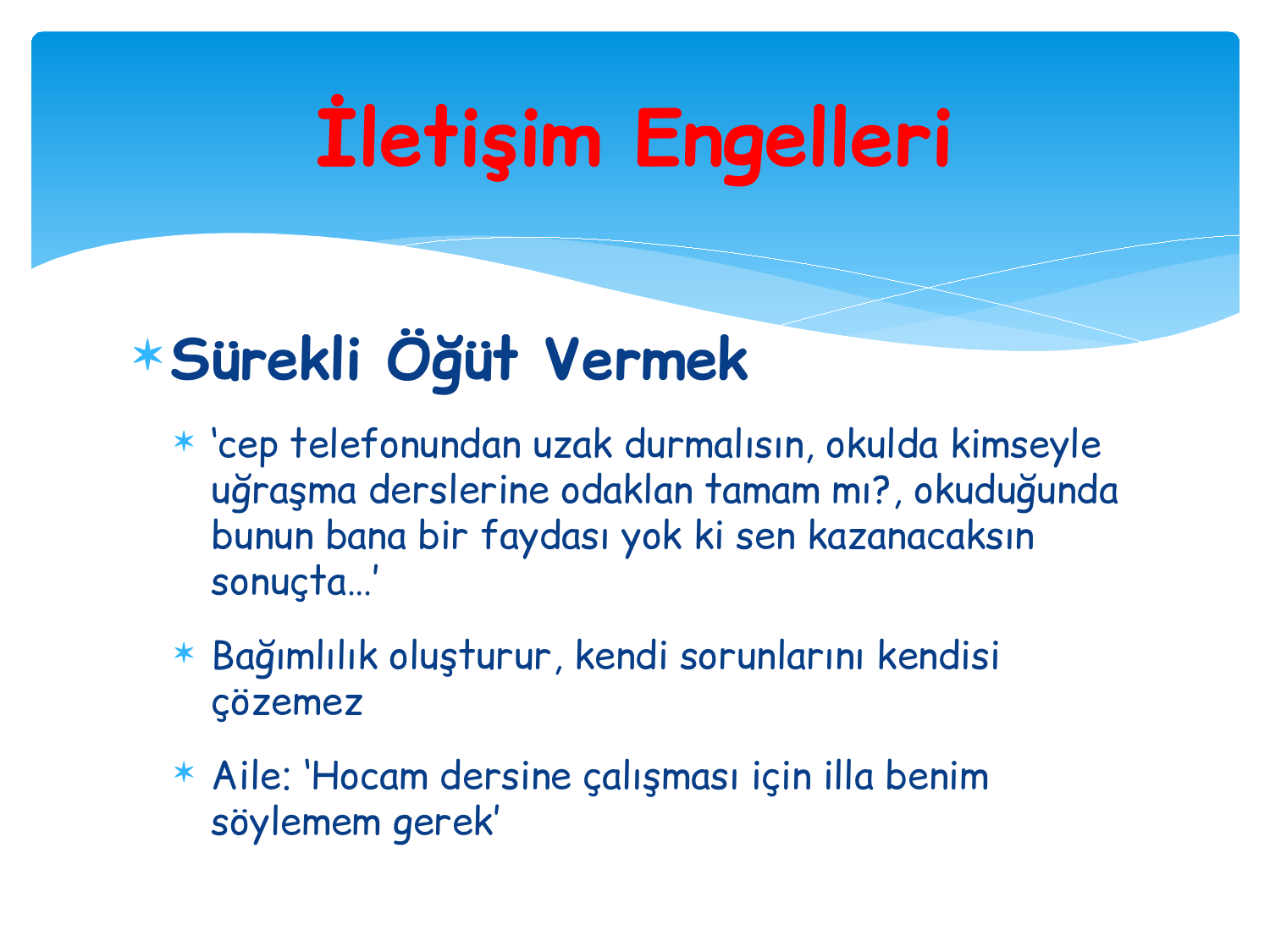

# İletişim Engelleri
Sürekli Öğüt Vermek
‘cep telefonundan uzak durmalısın, okulda kimseyle uğraşma derslerine odaklan tamam mı?, okuduğunda bunun bana bir faydası yok ki sen kazanacaksın sonuçta…’
Bağımlılık oluşturur, kendi sorunlarını kendisi çözemez
Aile: ‘Hocam dersine çalışması için illa benim söylemem gerek’